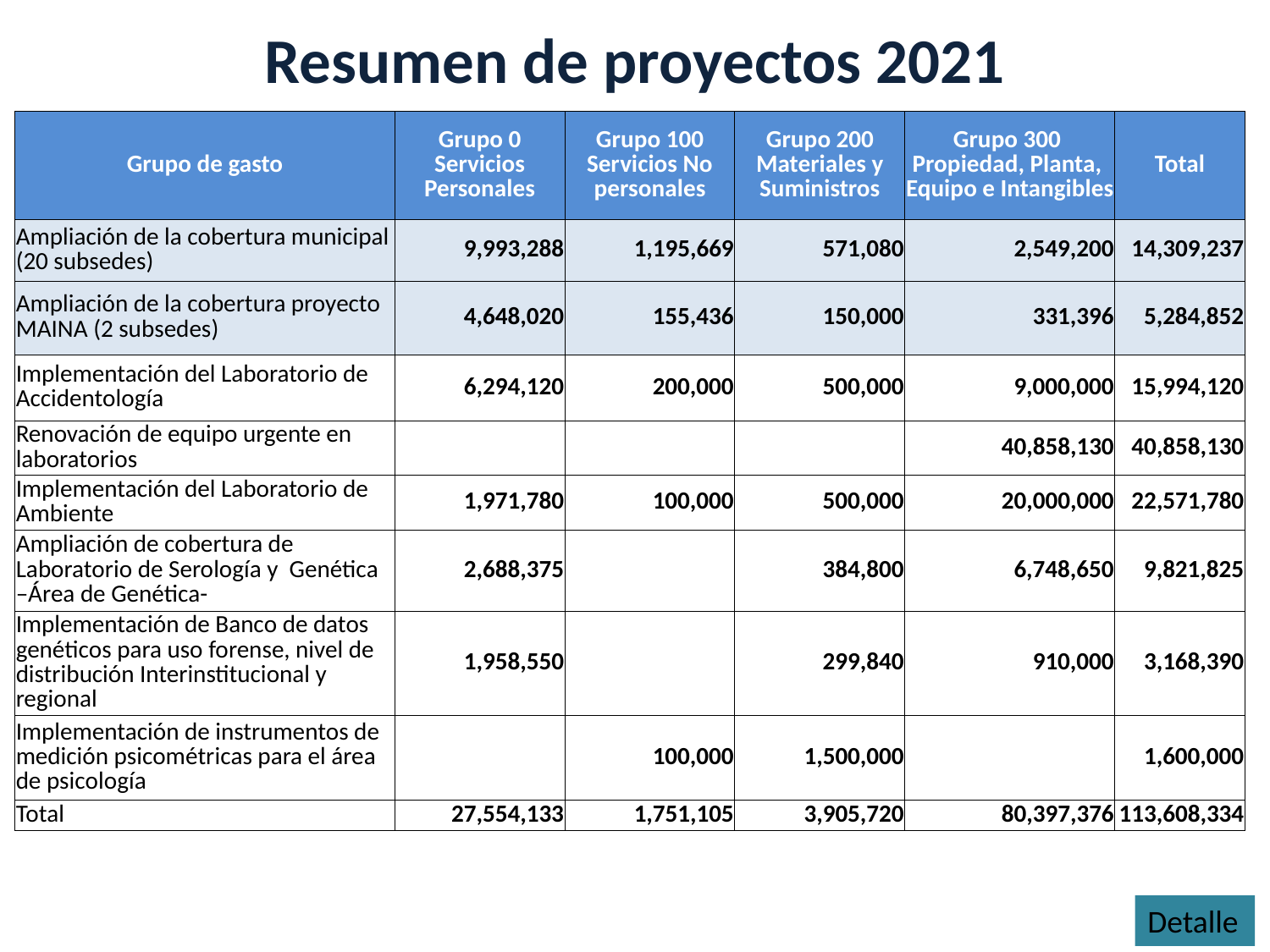

Resumen de proyectos 2021
| Grupo de gasto | Grupo 0 Servicios Personales | Grupo 100 Servicios No personales | Grupo 200 Materiales y Suministros | Grupo 300 Propiedad, Planta, Equipo e Intangibles | Total |
| --- | --- | --- | --- | --- | --- |
| Ampliación de la cobertura municipal (20 subsedes) | 9,993,288 | 1,195,669 | 571,080 | 2,549,200 | 14,309,237 |
| Ampliación de la cobertura proyecto MAINA (2 subsedes) | 4,648,020 | 155,436 | 150,000 | 331,396 | 5,284,852 |
| Implementación del Laboratorio de Accidentología | 6,294,120 | 200,000 | 500,000 | 9,000,000 | 15,994,120 |
| Renovación de equipo urgente en laboratorios |  |  |  | 40,858,130 | 40,858,130 |
| Implementación del Laboratorio de Ambiente | 1,971,780 | 100,000 | 500,000 | 20,000,000 | 22,571,780 |
| Ampliación de cobertura de Laboratorio de Serología y Genética –Área de Genética- | 2,688,375 |  | 384,800 | 6,748,650 | 9,821,825 |
| Implementación de Banco de datos genéticos para uso forense, nivel de distribución Interinstitucional y regional | 1,958,550 |  | 299,840 | 910,000 | 3,168,390 |
| Implementación de instrumentos de medición psicométricas para el área de psicología |  | 100,000 | 1,500,000 |  | 1,600,000 |
| Total | 27,554,133 | 1,751,105 | 3,905,720 | 80,397,376 | 113,608,334 |
Detalle